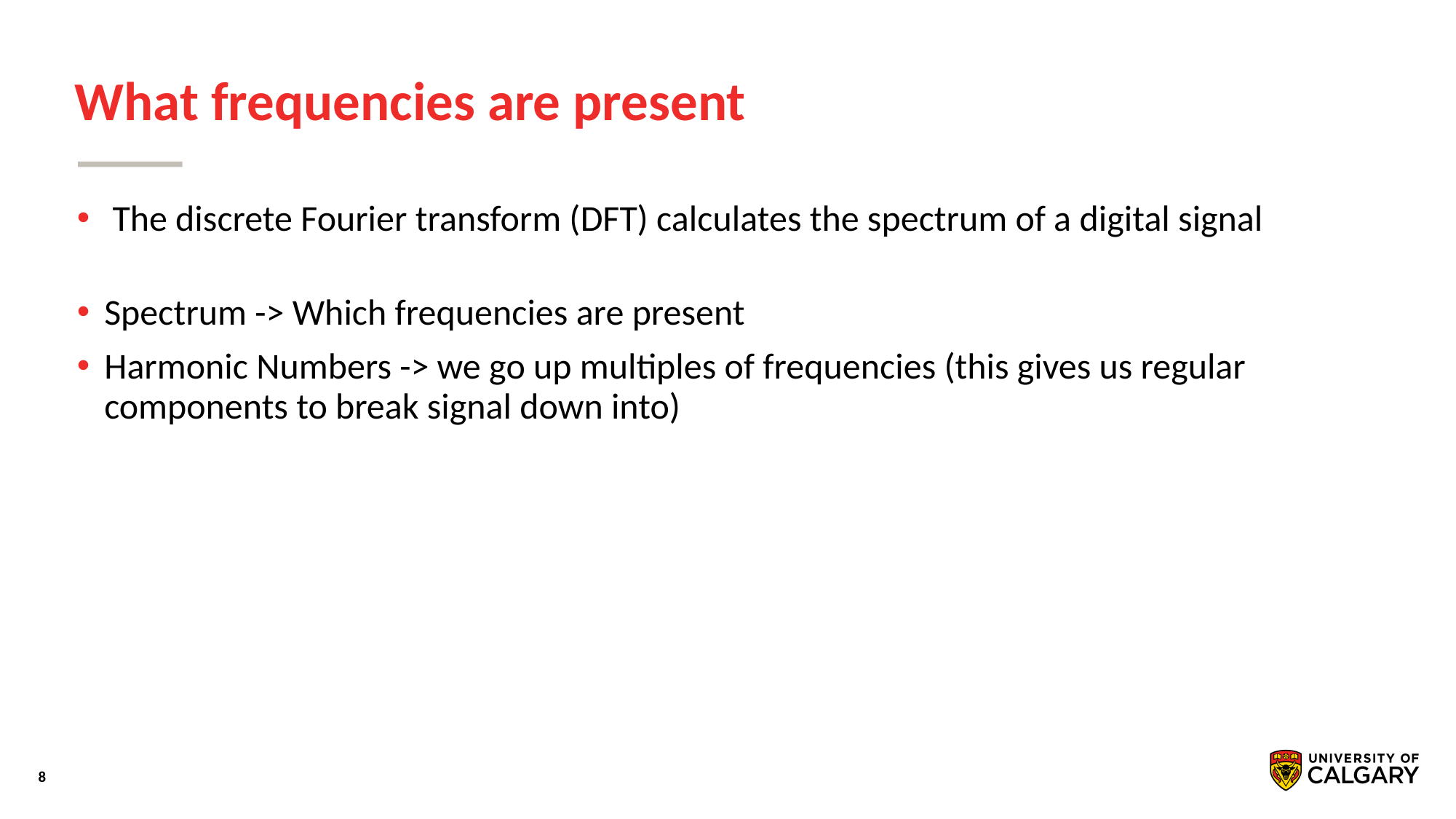

# What frequencies are present
 The discrete Fourier transform (DFT) calculates the spectrum of a digital signal
Spectrum -> Which frequencies are present
Harmonic Numbers -> we go up multiples of frequencies (this gives us regular components to break signal down into)